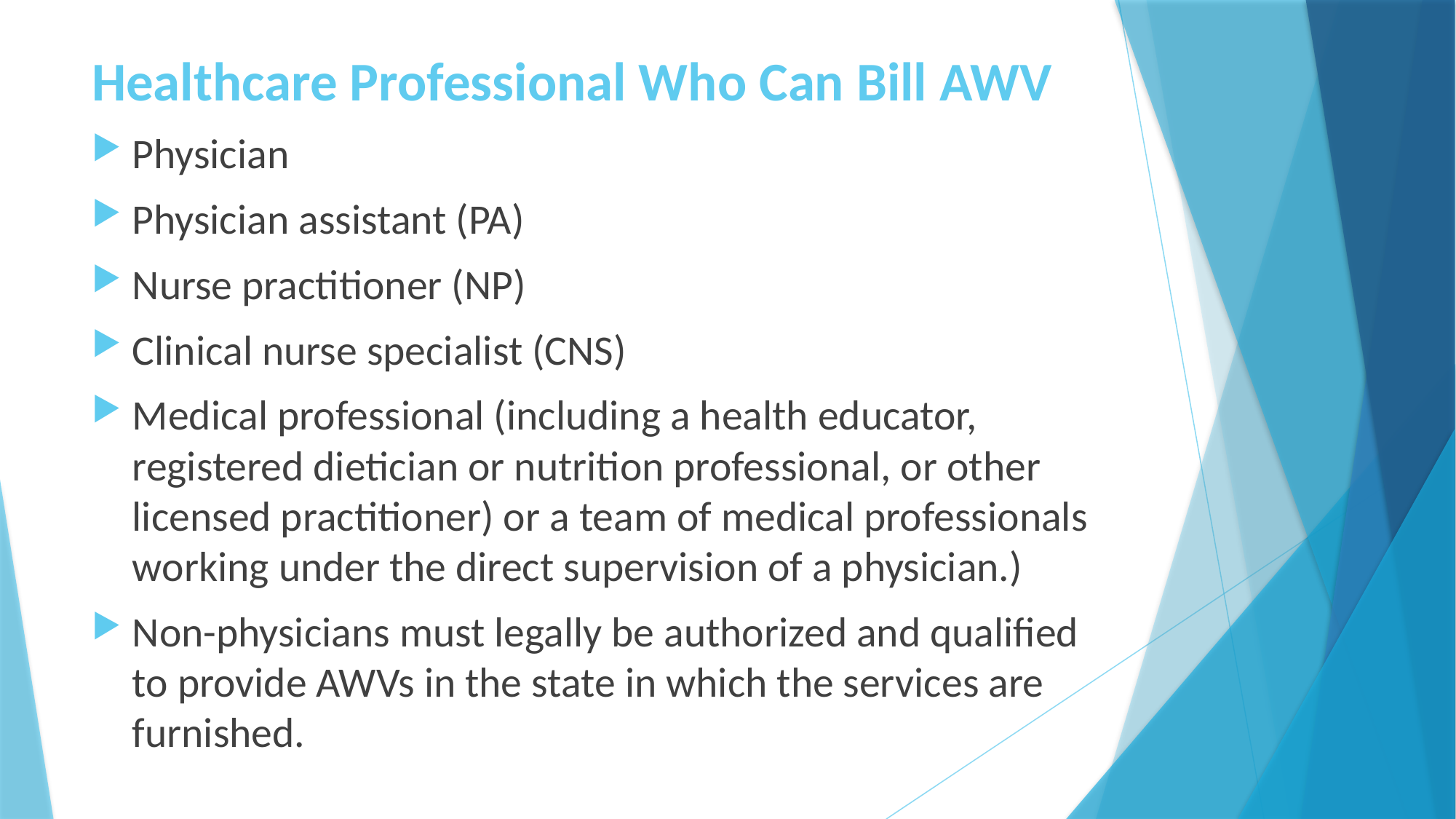

# Healthcare Professional Who Can Bill AWV
Physician
Physician assistant (PA)
Nurse practitioner (NP)
Clinical nurse specialist (CNS)
Medical professional (including a health educator, registered dietician or nutrition professional, or other licensed practitioner) or a team of medical professionals working under the direct supervision of a physician.)
Non-physicians must legally be authorized and qualified to provide AWVs in the state in which the services are furnished.